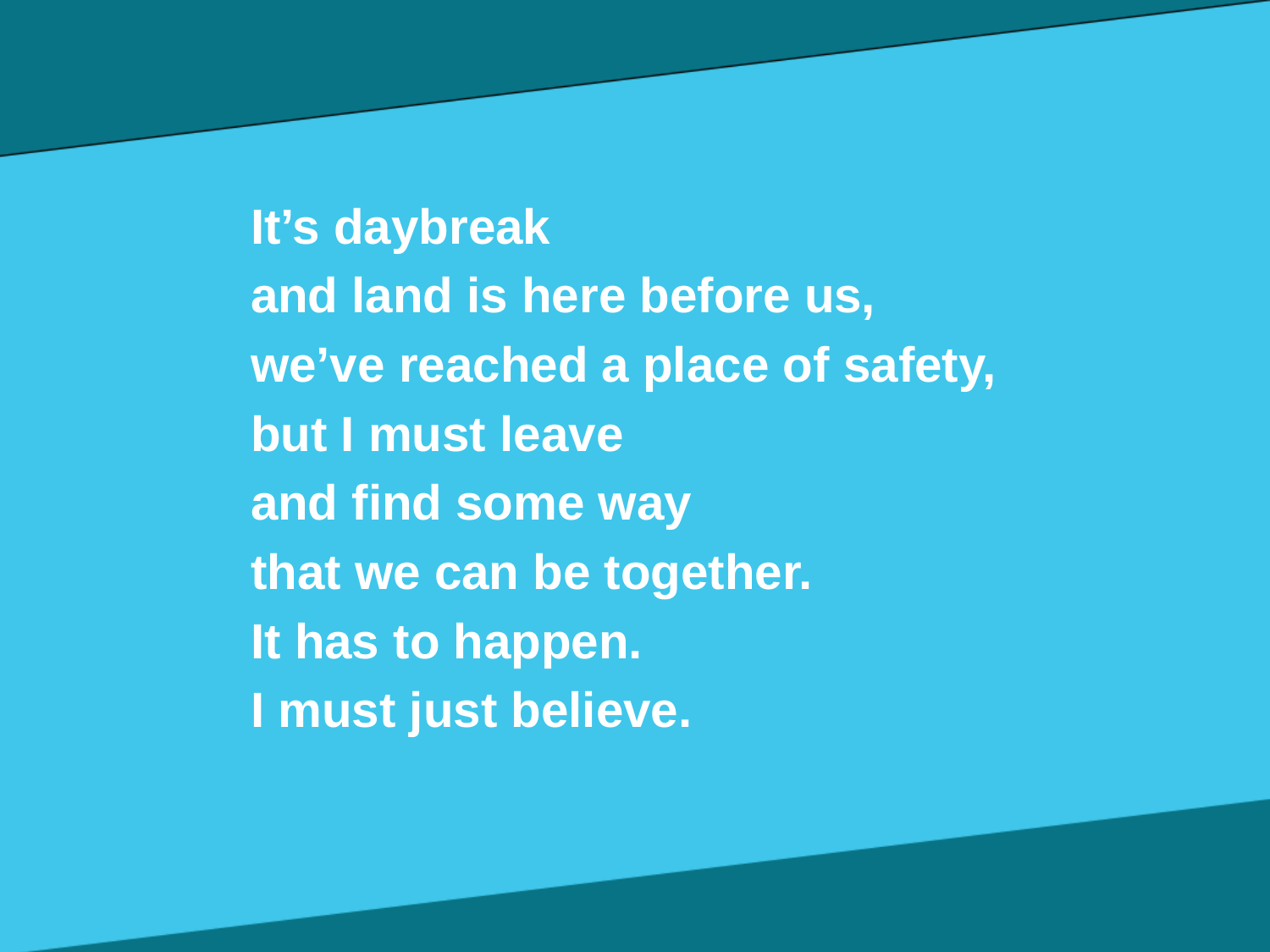

It’s daybreak
and land is here before us,
we’ve reached a place of safety,
but I must leave
and find some way
that we can be together.
It has to happen.
I must just believe.